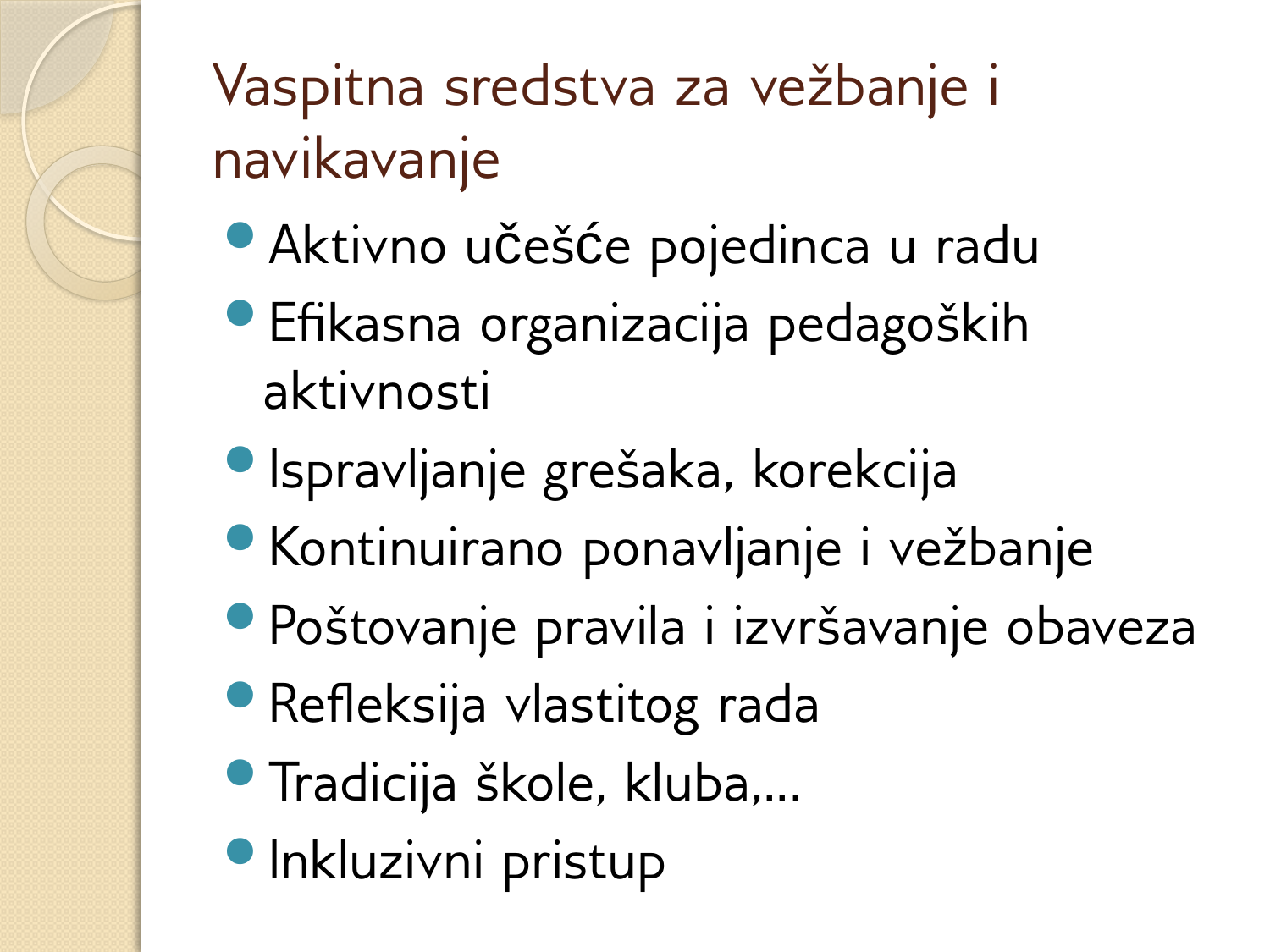

# Vaspitna sredstva za vežbanje i navikavanje
Aktivno učešće pojedinca u radu
Efikasna organizacija pedagoških aktivnosti
Ispravljanje grešaka, korekcija
Kontinuirano ponavljanje i vežbanje
Poštovanje pravila i izvršavanje obaveza
Refleksija vlastitog rada
Tradicija škole, kluba,...
Inkluzivni pristup